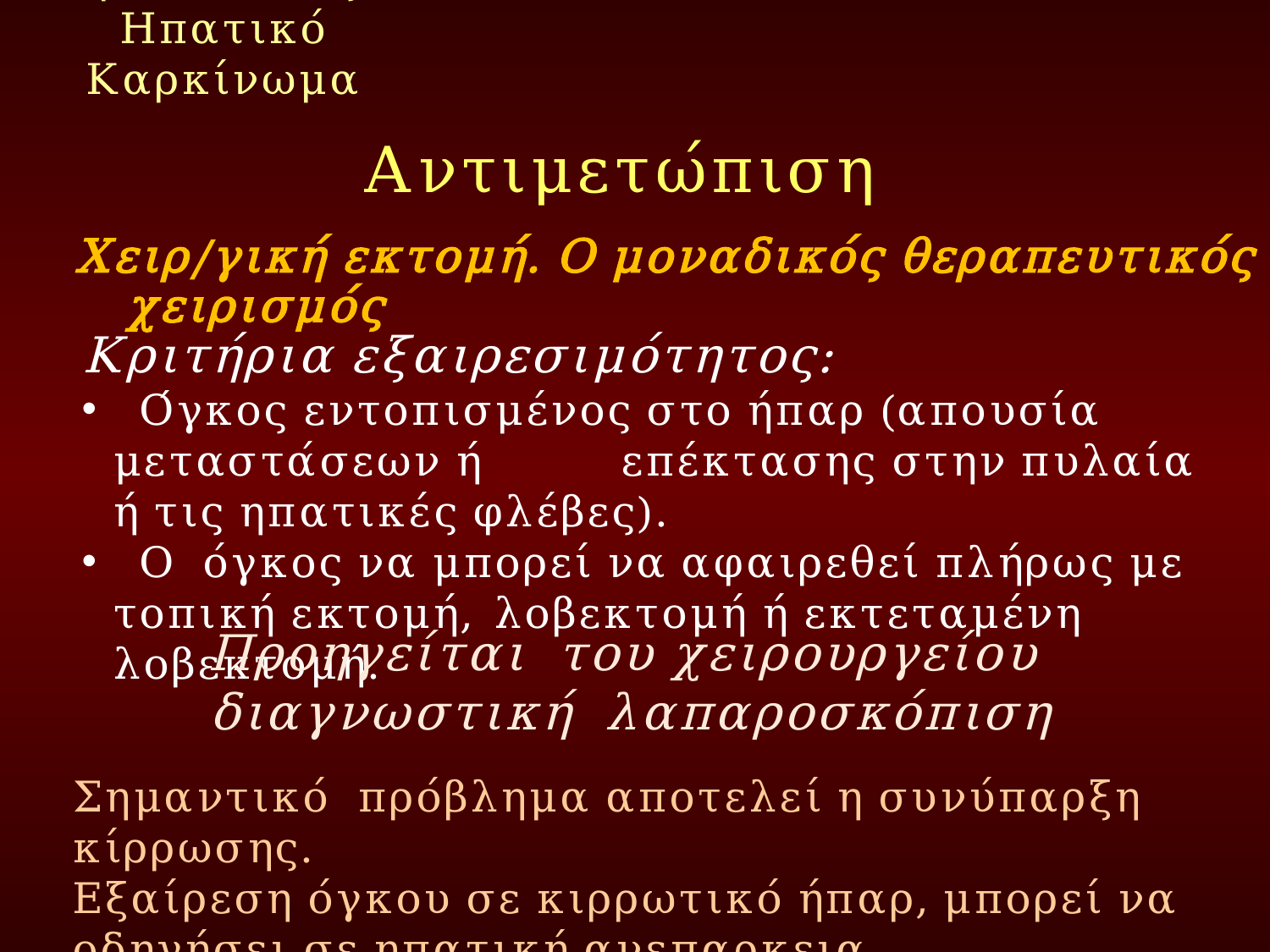

Πρωτοπαθές
Ηπατικό Καρκίνωμα
# Αντιμετώπιση
Χειρ/γική εκτομή. Ο μοναδικός θεραπευτικός  χειρισμός

Κριτήρια εξαιρεσιμότητος:
  Όγκος εντοπισμένος στο ήπαρ (απουσία μεταστάσεων ή 	επέκτασης στην πυλαία ή τις ηπατικές φλέβες).
  Ο  όγκος να μπορεί να αφαιρεθεί πλήρως με τοπική εκτομή, 	λοβεκτομή ή εκτεταμένη λοβεκτομή.
Προηγείται  του χειρουργείου
διαγνωστική  λαπαροσκόπιση
Σημαντικό  πρόβλημα αποτελεί η συνύπαρξη κίρρωσης.
Εξαίρεση όγκου σε κιρρωτικό ήπαρ, μπορεί να οδηγήσει σε ηπατική ανεπαρκεια